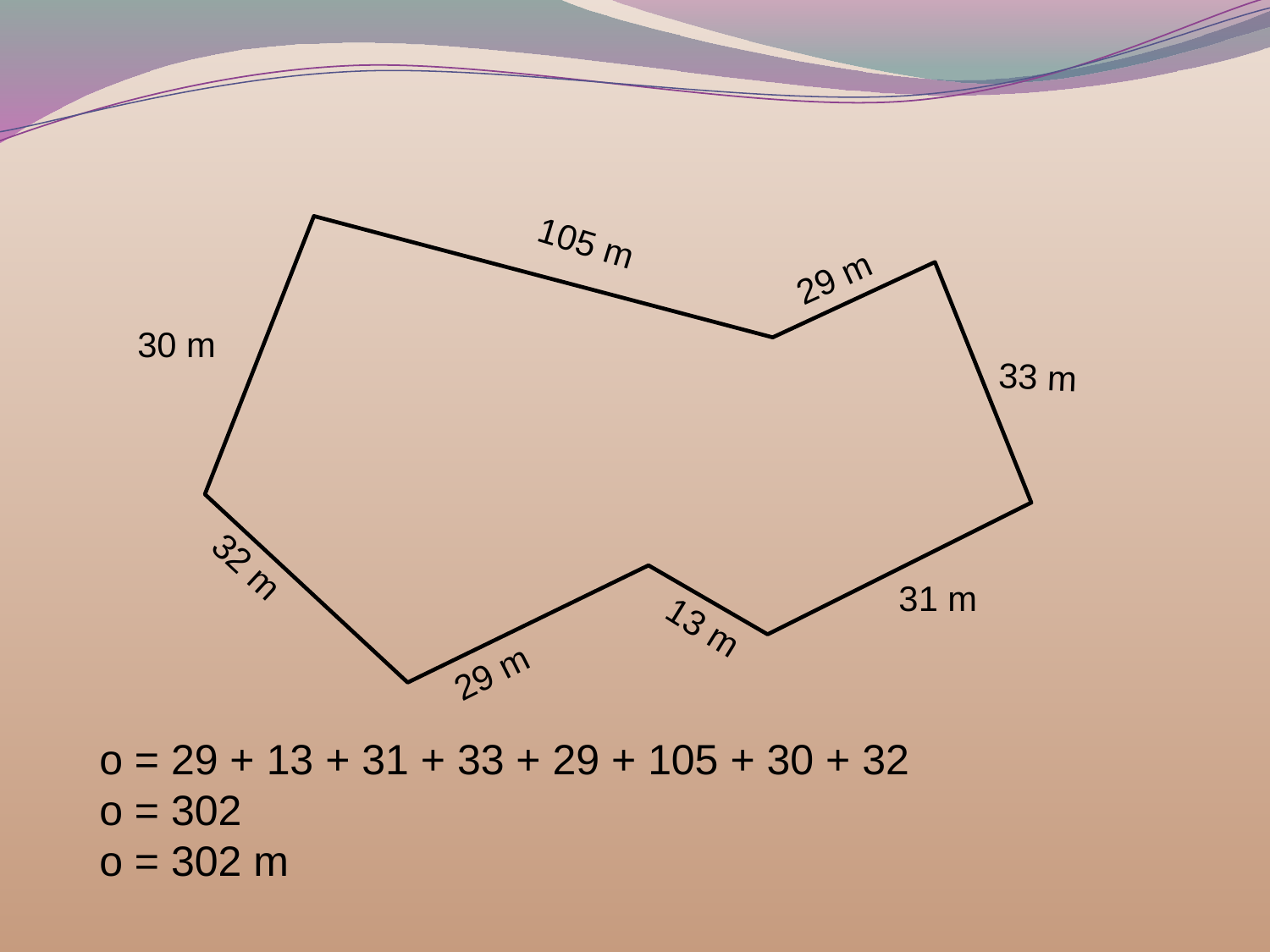

105 m
29 m
30 m
33 m
32 m
31 m
13 m
29 m
 o = 29 + 13 + 31 + 33 + 29 + 105 + 30 + 32
 o = 302
 o = 302 m